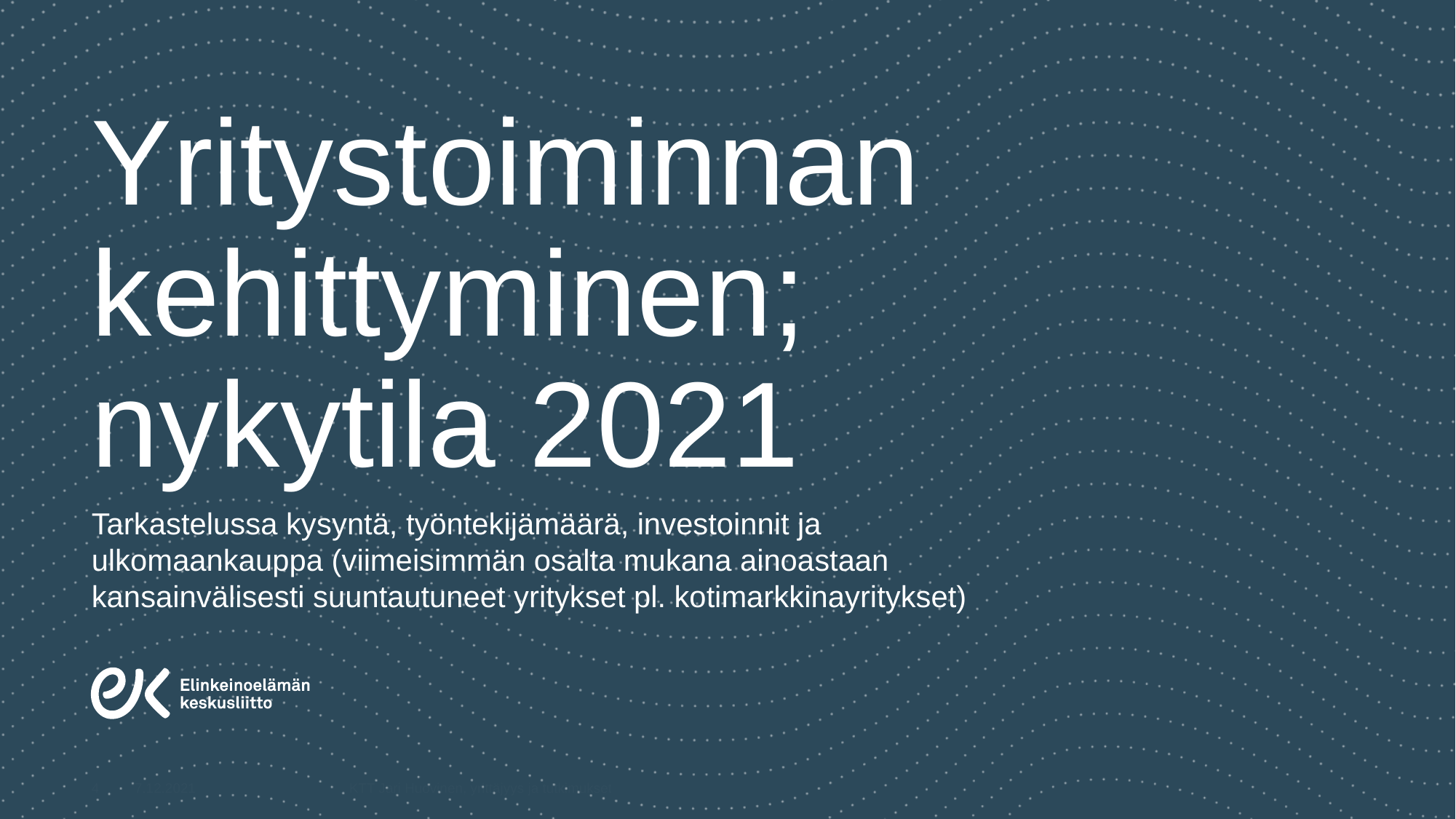

# Yritystoiminnan kehittyminen; nykytila 2021
Tarkastelussa kysyntä, työntekijämäärä, investoinnit ja ulkomaankauppa (viimeisimmän osalta mukana ainoastaan kansainvälisesti suuntautuneet yritykset pl. kotimarkkinayritykset)
4
7.12.2021
KTT Jari Huovinen, yrittäjyys ja tutkimukset